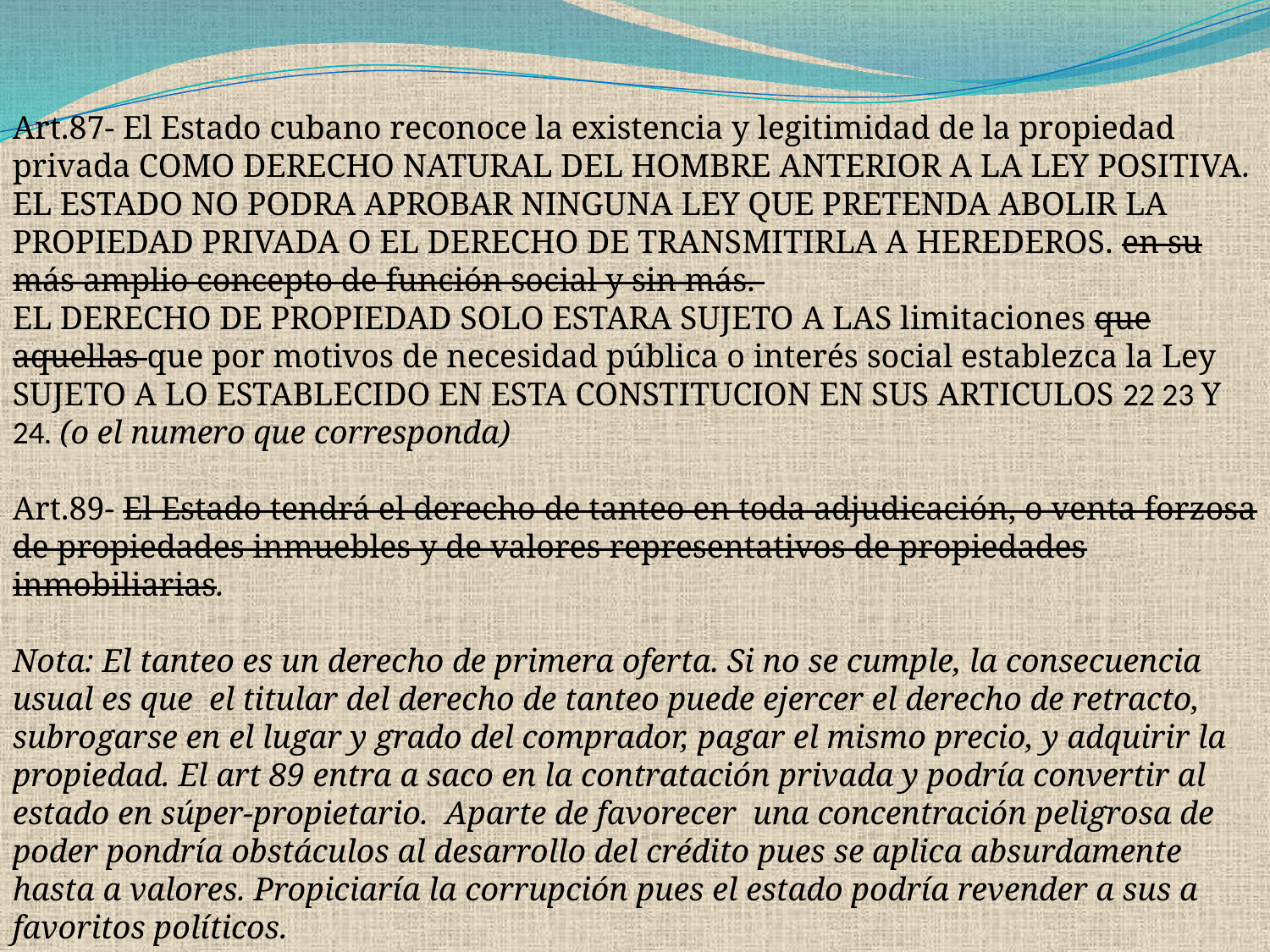

Art.87- El Estado cubano reconoce la existencia y legitimidad de la propiedad privada COMO DERECHO NATURAL DEL HOMBRE ANTERIOR A LA LEY POSITIVA. EL ESTADO NO PODRA APROBAR NINGUNA LEY QUE PRETENDA ABOLIR LA PROPIEDAD PRIVADA O EL DERECHO DE TRANSMITIRLA A HEREDEROS. en su más amplio concepto de función social y sin más.
EL DERECHO DE PROPIEDAD SOLO ESTARA SUJETO A LAS limitaciones que aquellas que por motivos de necesidad pública o interés social establezca la Ley SUJETO A LO ESTABLECIDO EN ESTA CONSTITUCION EN SUS ARTICULOS 22 23 Y 24. (o el numero que corresponda)

Art.89- El Estado tendrá el derecho de tanteo en toda adjudicación, o venta forzosa de propiedades inmuebles y de valores representativos de propiedades inmobiliarias.

Nota: El tanteo es un derecho de primera oferta. Si no se cumple, la consecuencia usual es que  el titular del derecho de tanteo puede ejercer el derecho de retracto, subrogarse en el lugar y grado del comprador, pagar el mismo precio, y adquirir la propiedad. El art 89 entra a saco en la contratación privada y podría convertir al estado en súper-propietario.  Aparte de favorecer  una concentración peligrosa de poder pondría obstáculos al desarrollo del crédito pues se aplica absurdamente hasta a valores. Propiciaría la corrupción pues el estado podría revender a sus a favoritos políticos.